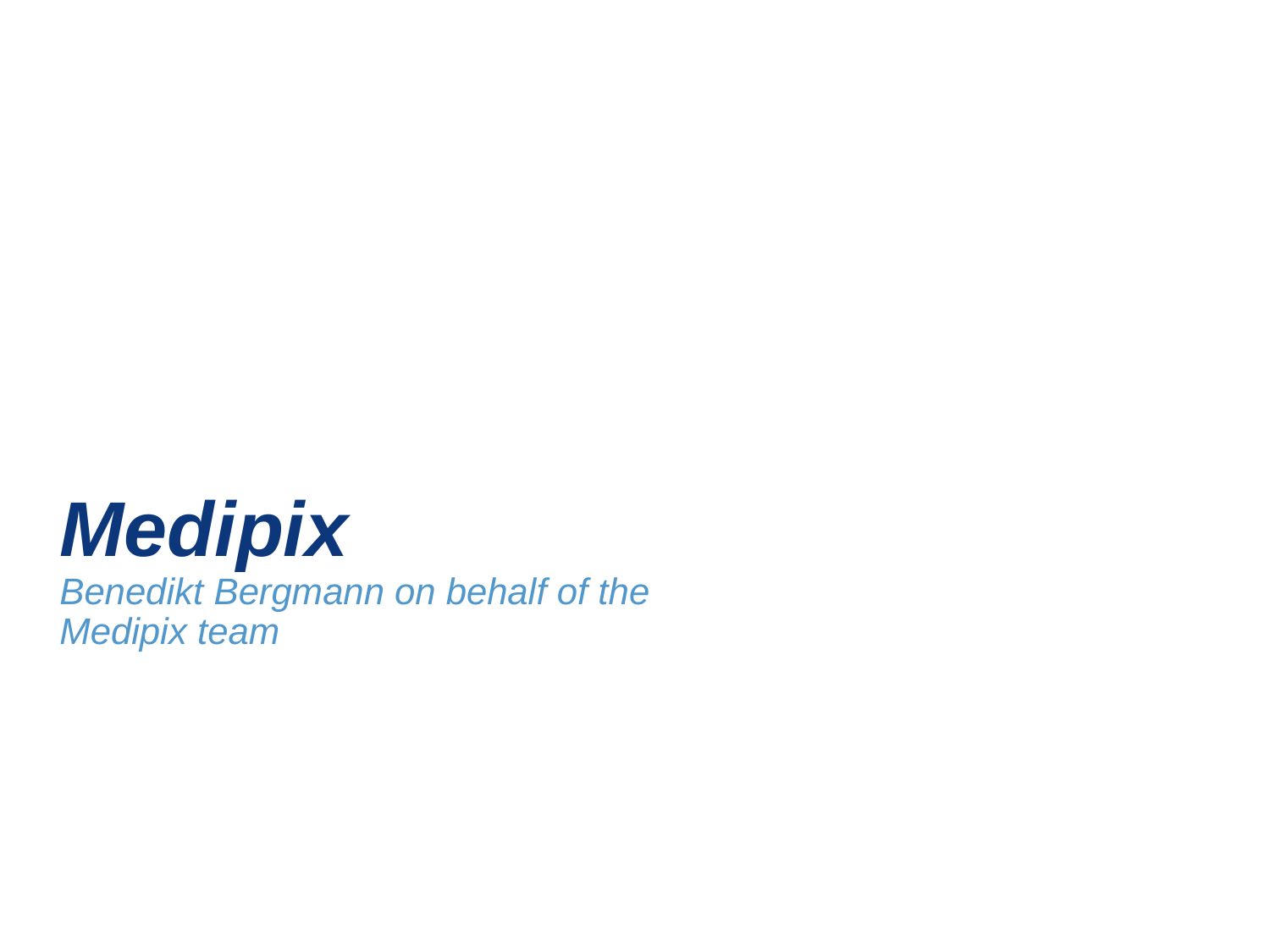

# Medipix
Benedikt Bergmann on behalf of the Medipix team